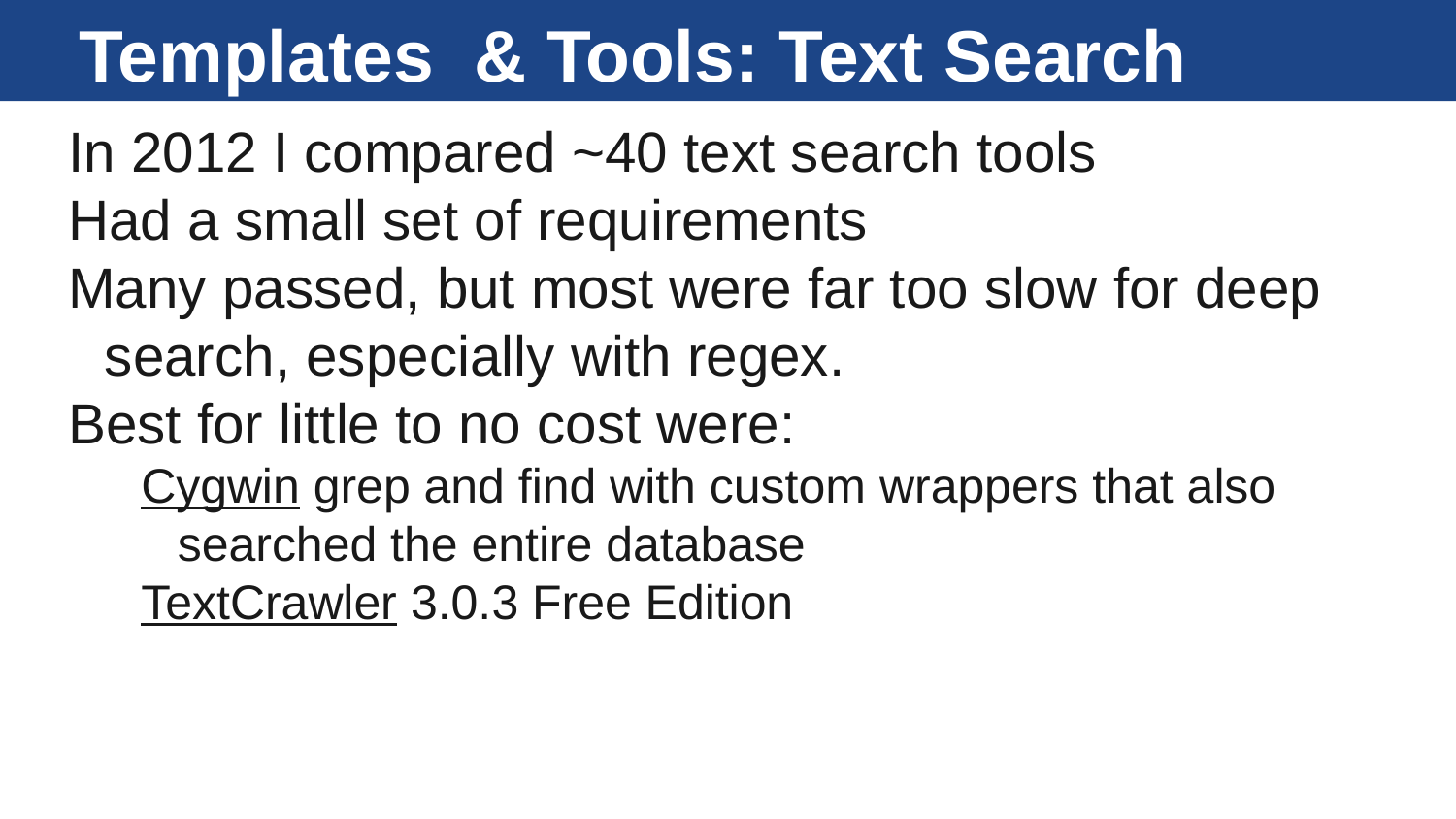

# Templates  & Tools: Text Search
In 2012 I compared ~40 text search tools
Had a small set of requirements
Many passed, but most were far too slow for deep search, especially with regex.
Best for little to no cost were:
Cygwin grep and find with custom wrappers that also searched the entire database
TextCrawler 3.0.3 Free Edition